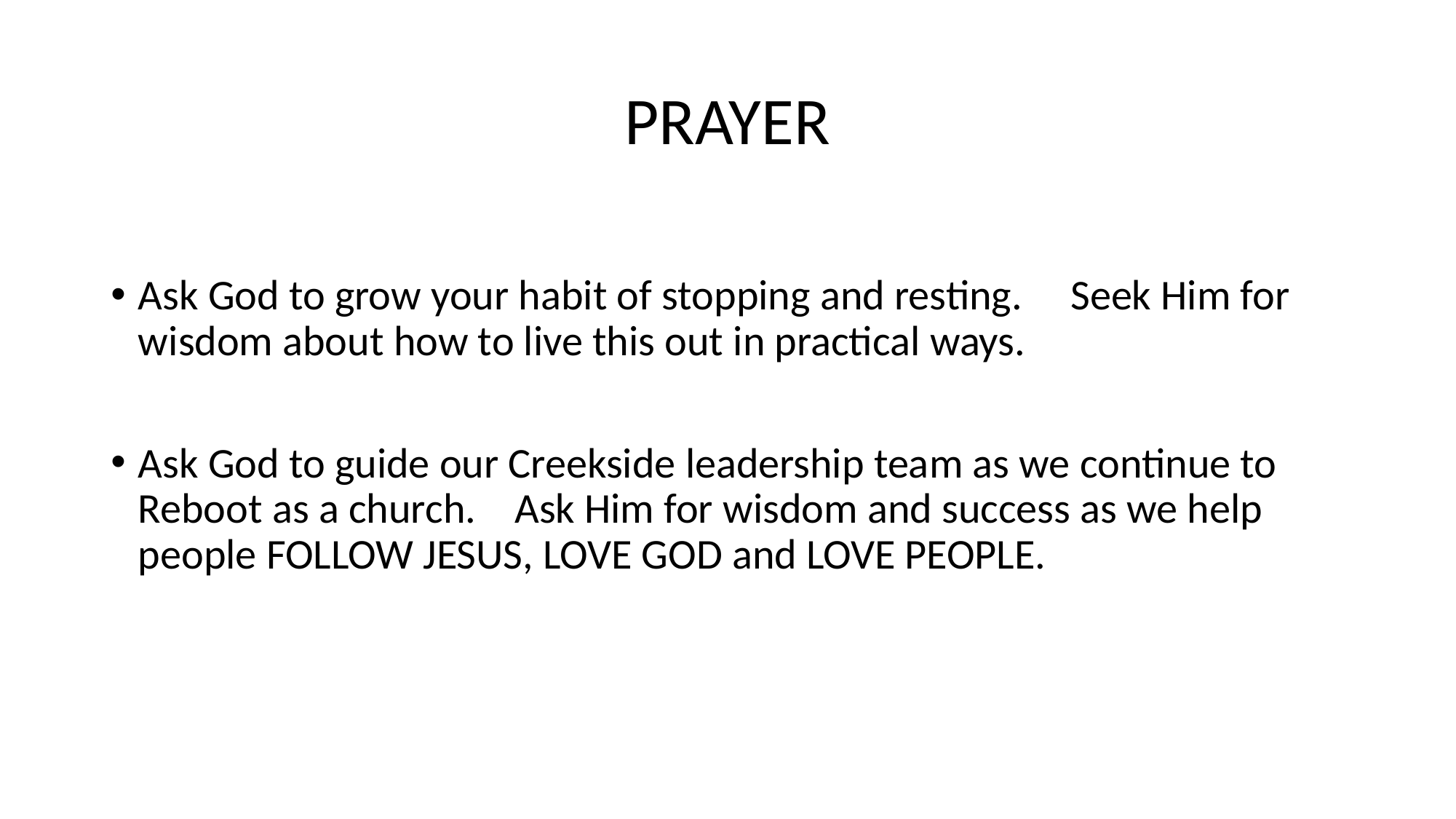

# PRAYER

Ask God to grow your habit of stopping and resting.     Seek Him for wisdom about how to live this out in practical ways.

Ask God to guide our Creekside leadership team as we continue to Reboot as a church.    Ask Him for wisdom and success as we help people FOLLOW JESUS, LOVE GOD and LOVE PEOPLE.